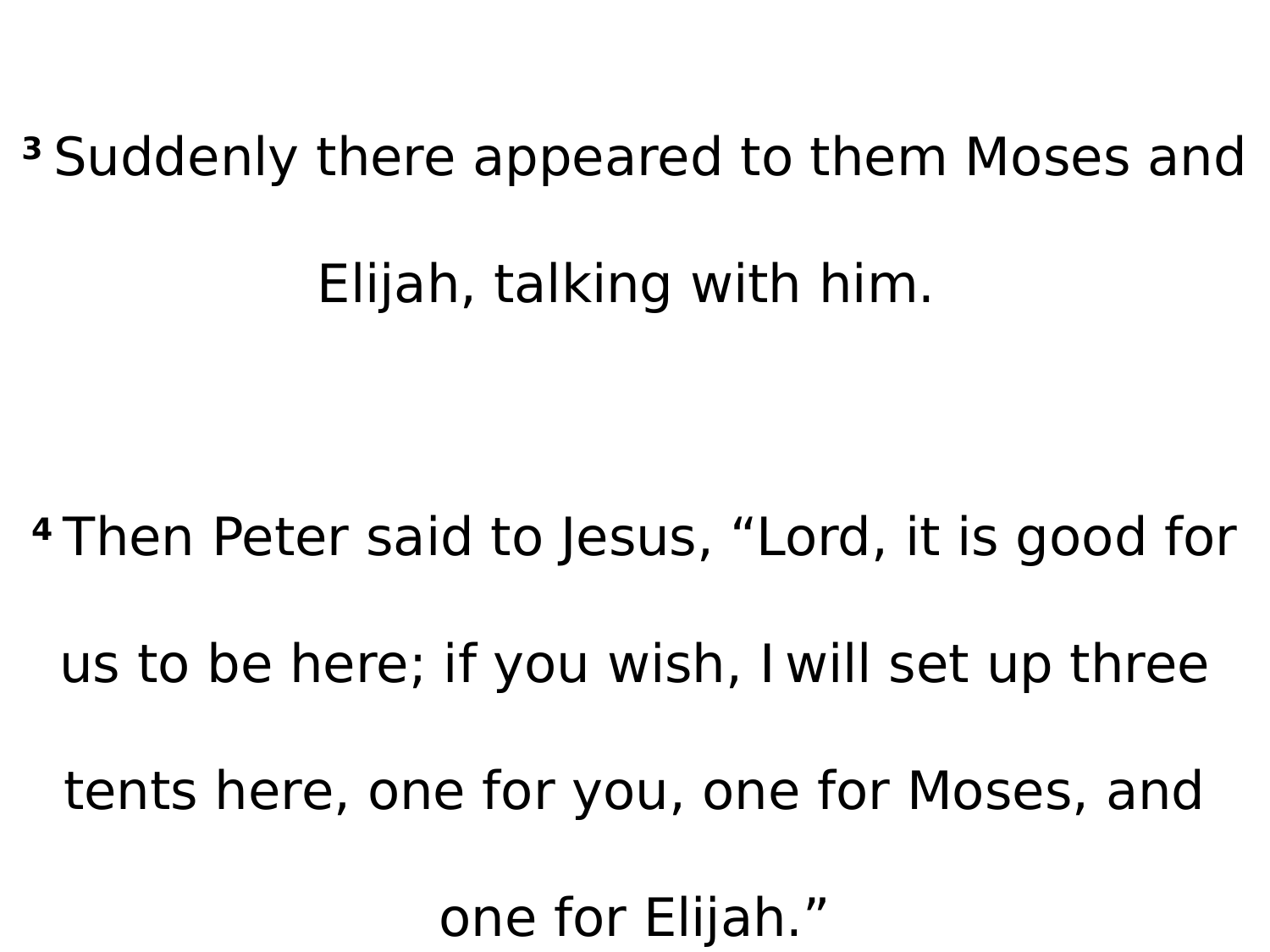

3 Suddenly there appeared to them Moses and Elijah, talking with him.

4 Then Peter said to Jesus, “Lord, it is good for us to be here; if you wish, I will set up three tents here, one for you, one for Moses, and one for Elijah.”